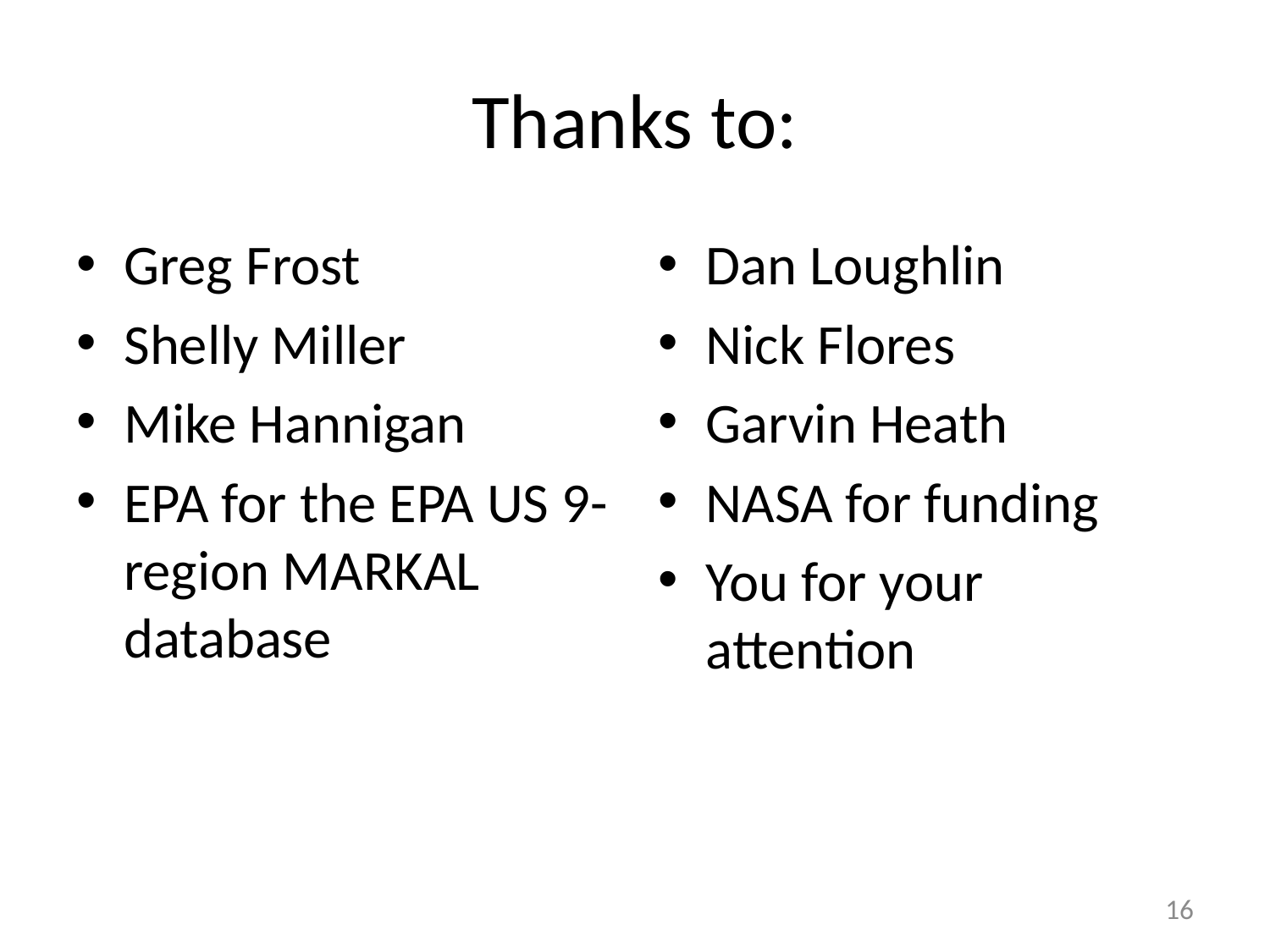

# Thanks to:
Greg Frost
Shelly Miller
Mike Hannigan
EPA for the EPA US 9-region MARKAL database

Dan Loughlin
Nick Flores
Garvin Heath
NASA for funding
You for your attention

16